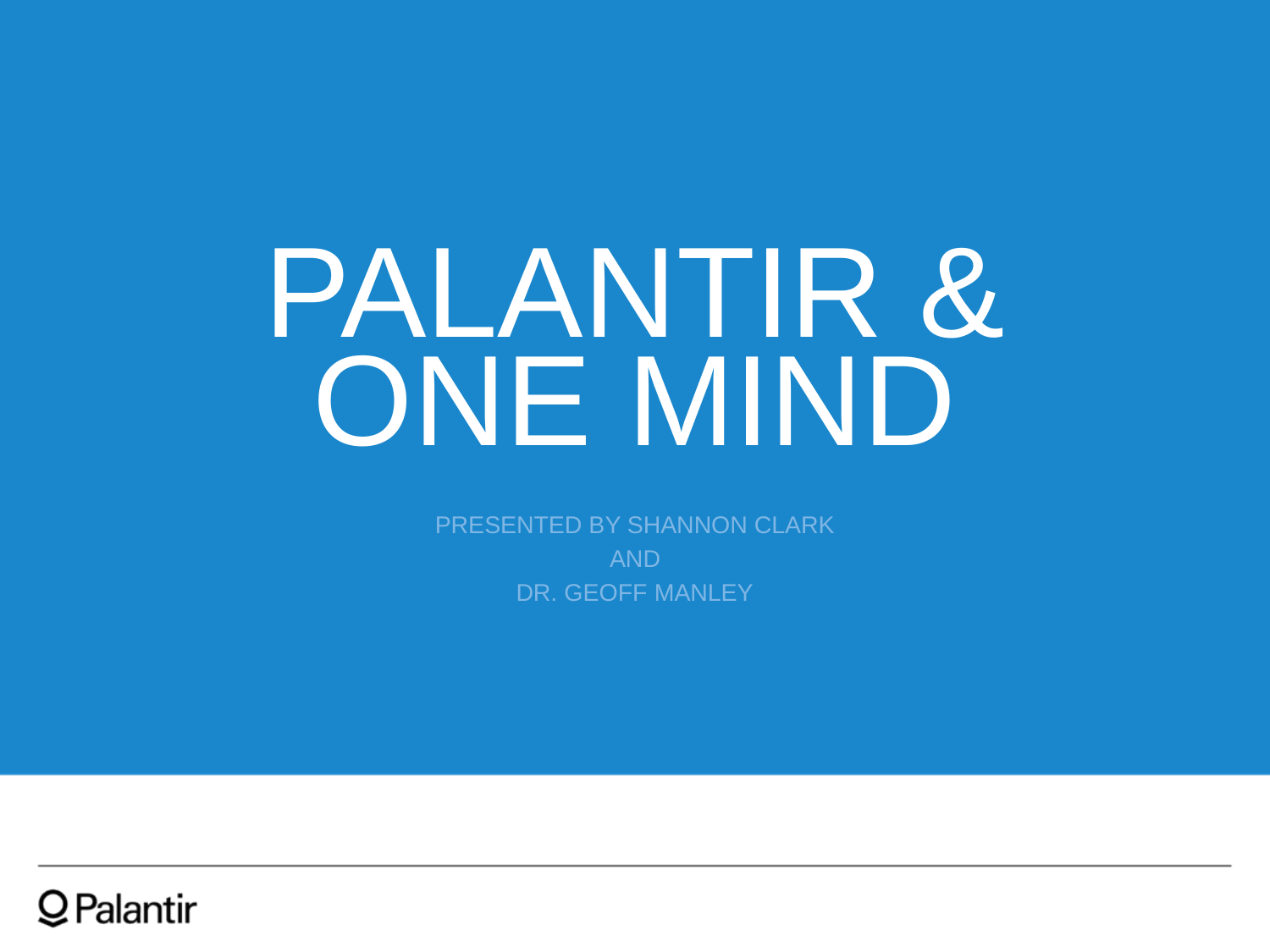

PALANTIR &
ONE MIND
PRESENTED BY SHANNON CLARK
AND
DR. GEOFF MANLEY